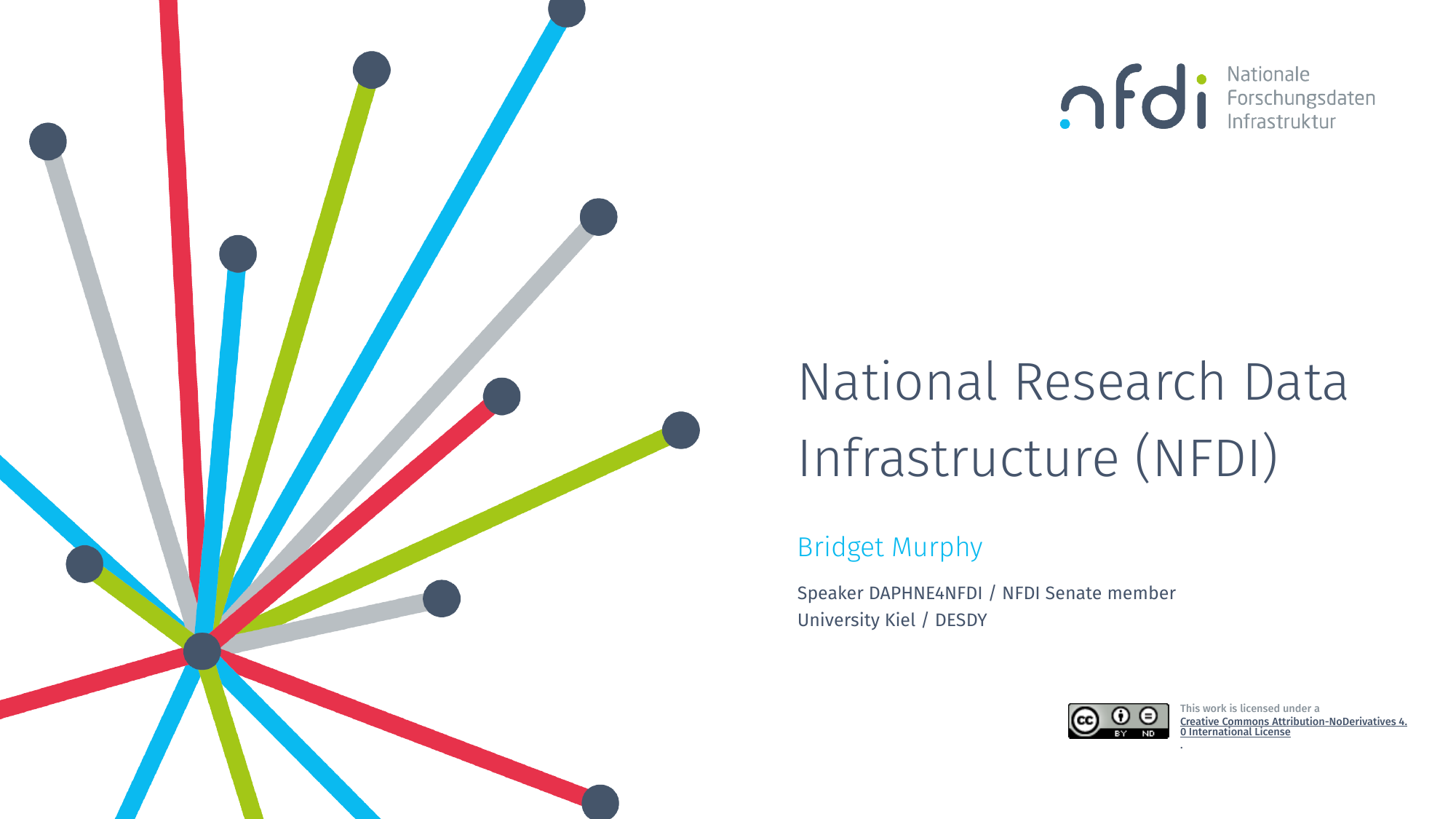

# National Research Data Infrastructure (NFDI)
Bridget Murphy
Speaker DAPHNE4NFDI / NFDI Senate member
University Kiel / DESDY